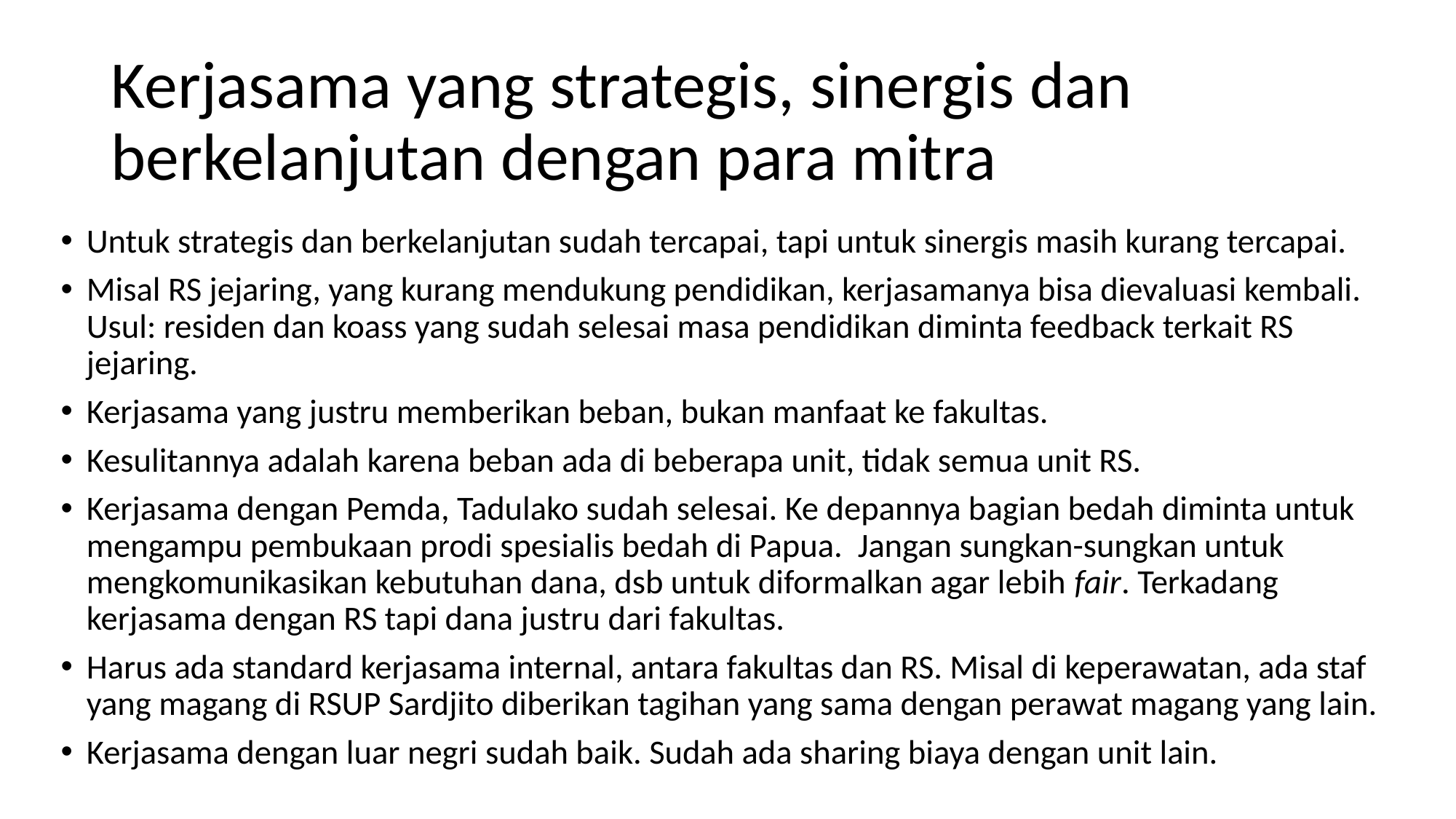

# Kerjasama yang strategis, sinergis dan berkelanjutan dengan para mitra
Untuk strategis dan berkelanjutan sudah tercapai, tapi untuk sinergis masih kurang tercapai.
Misal RS jejaring, yang kurang mendukung pendidikan, kerjasamanya bisa dievaluasi kembali. Usul: residen dan koass yang sudah selesai masa pendidikan diminta feedback terkait RS jejaring.
Kerjasama yang justru memberikan beban, bukan manfaat ke fakultas.
Kesulitannya adalah karena beban ada di beberapa unit, tidak semua unit RS.
Kerjasama dengan Pemda, Tadulako sudah selesai. Ke depannya bagian bedah diminta untuk mengampu pembukaan prodi spesialis bedah di Papua.  Jangan sungkan-sungkan untuk mengkomunikasikan kebutuhan dana, dsb untuk diformalkan agar lebih fair. Terkadang kerjasama dengan RS tapi dana justru dari fakultas.
Harus ada standard kerjasama internal, antara fakultas dan RS. Misal di keperawatan, ada staf yang magang di RSUP Sardjito diberikan tagihan yang sama dengan perawat magang yang lain.
Kerjasama dengan luar negri sudah baik. Sudah ada sharing biaya dengan unit lain.